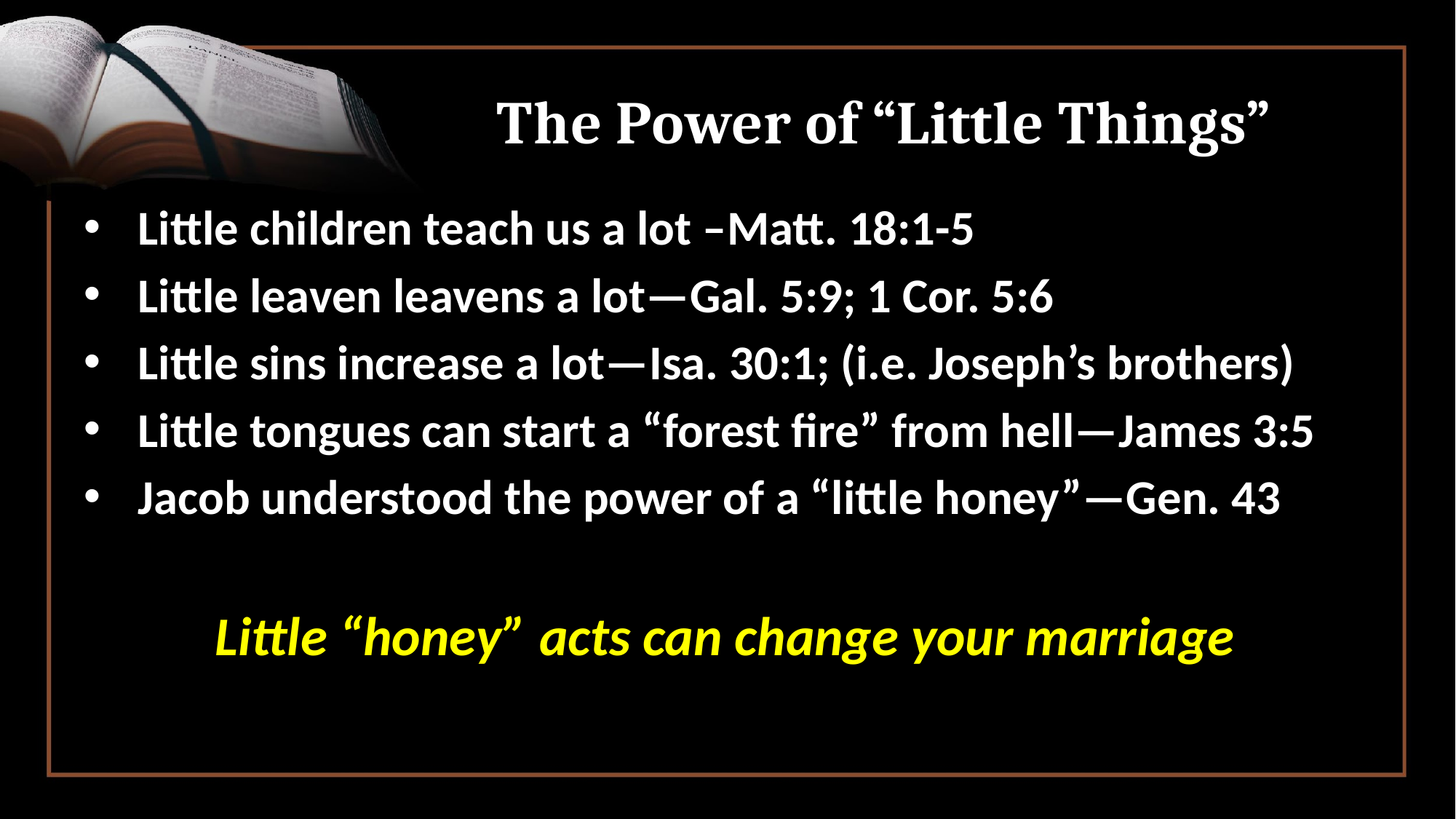

# The Power of “Little Things”
Little children teach us a lot –Matt. 18:1-5
Little leaven leavens a lot—Gal. 5:9; 1 Cor. 5:6
Little sins increase a lot—Isa. 30:1; (i.e. Joseph’s brothers)
Little tongues can start a “forest fire” from hell—James 3:5
Jacob understood the power of a “little honey”—Gen. 43

Little “honey” acts can change your marriage